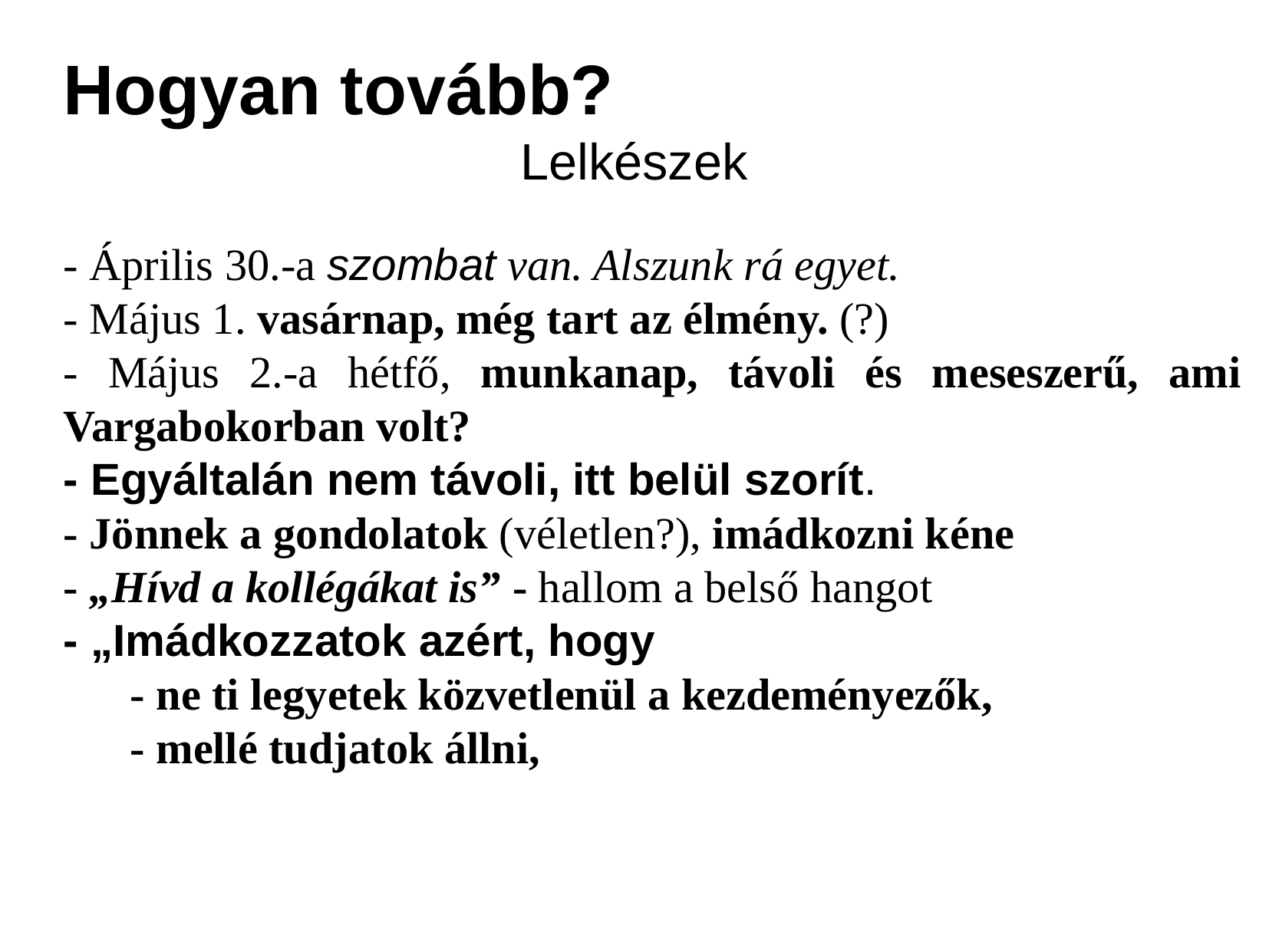

Hogyan tovább?
Lelkészek
- Április 30.-a szombat van. Alszunk rá egyet.
- Május 1. vasárnap, még tart az élmény. (?)
- Május 2.-a hétfő, munkanap, távoli és meseszerű, ami Vargabokorban volt?
- Egyáltalán nem távoli, itt belül szorít.
- Jönnek a gondolatok (véletlen?), imádkozni kéne
- „Hívd a kollégákat is” - hallom a belső hangot
- „Imádkozzatok azért, hogy
      - ne ti legyetek közvetlenül a kezdeményezők,
      - mellé tudjatok állni,